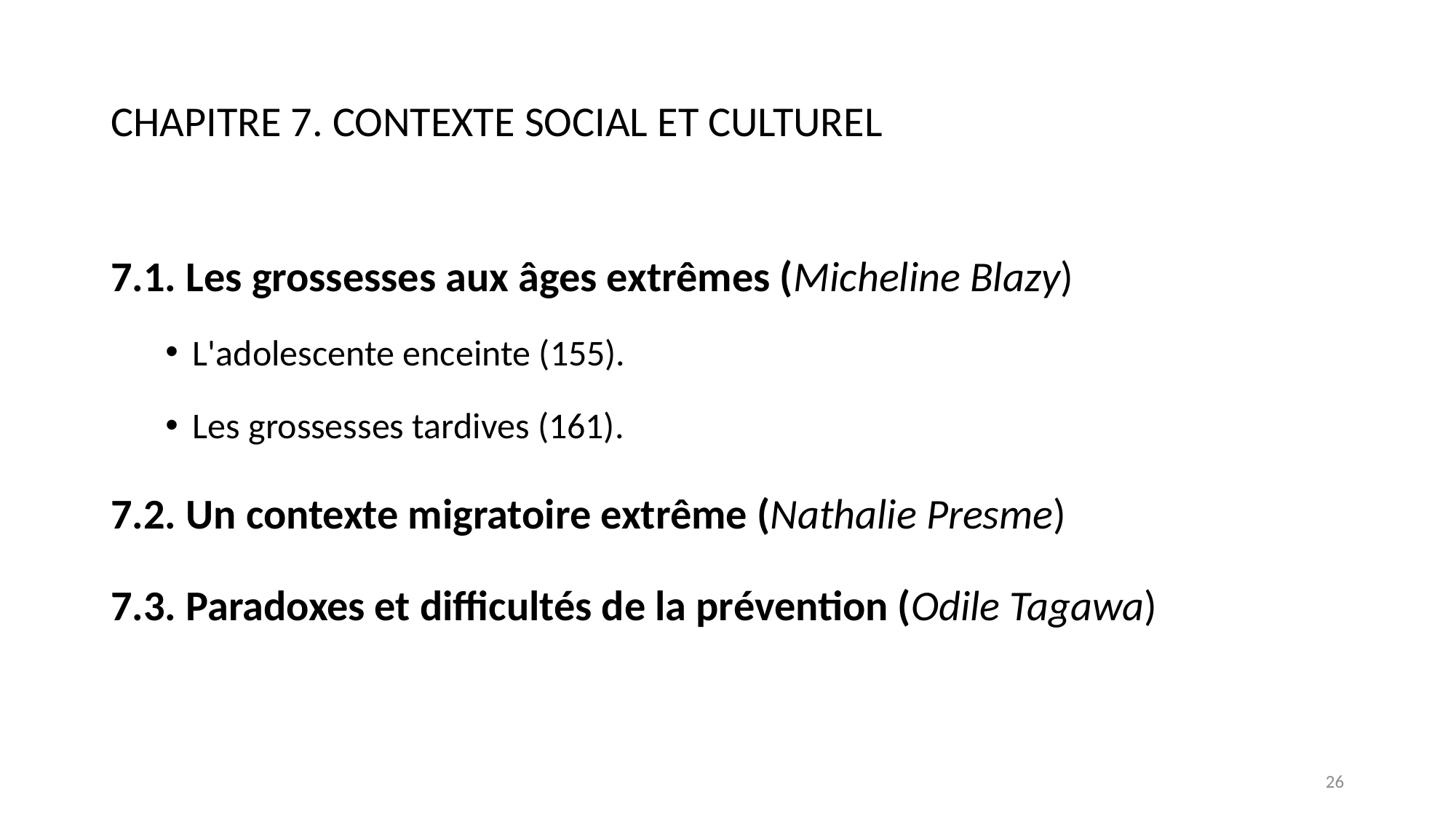

# CHAPITRE 7. CONTEXTE SOCIAL ET CULTUREL
7.1. Les grossesses aux âges extrêmes (Micheline Blazy)
L'adolescente enceinte (155).
Les grossesses tardives (161).
7.2. Un contexte migratoire extrême (Nathalie Presme)
7.3. Paradoxes et difficultés de la prévention (Odile Tagawa)

26